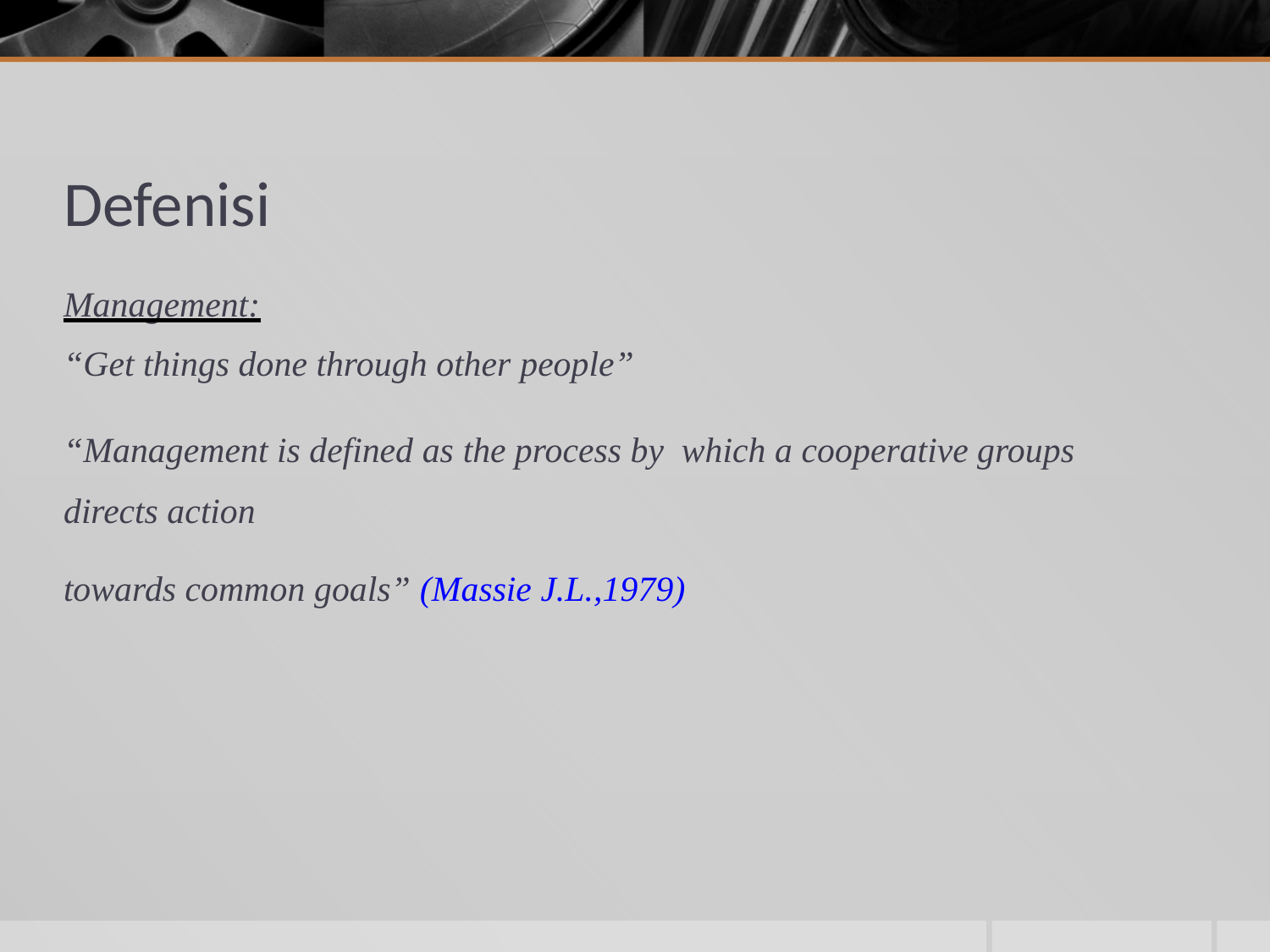

# Defenisi
Management:
“Get things done through other people”
“Management is defined as the process by  which a cooperative groups directs action
towards common goals” (Massie J.L.,1979)